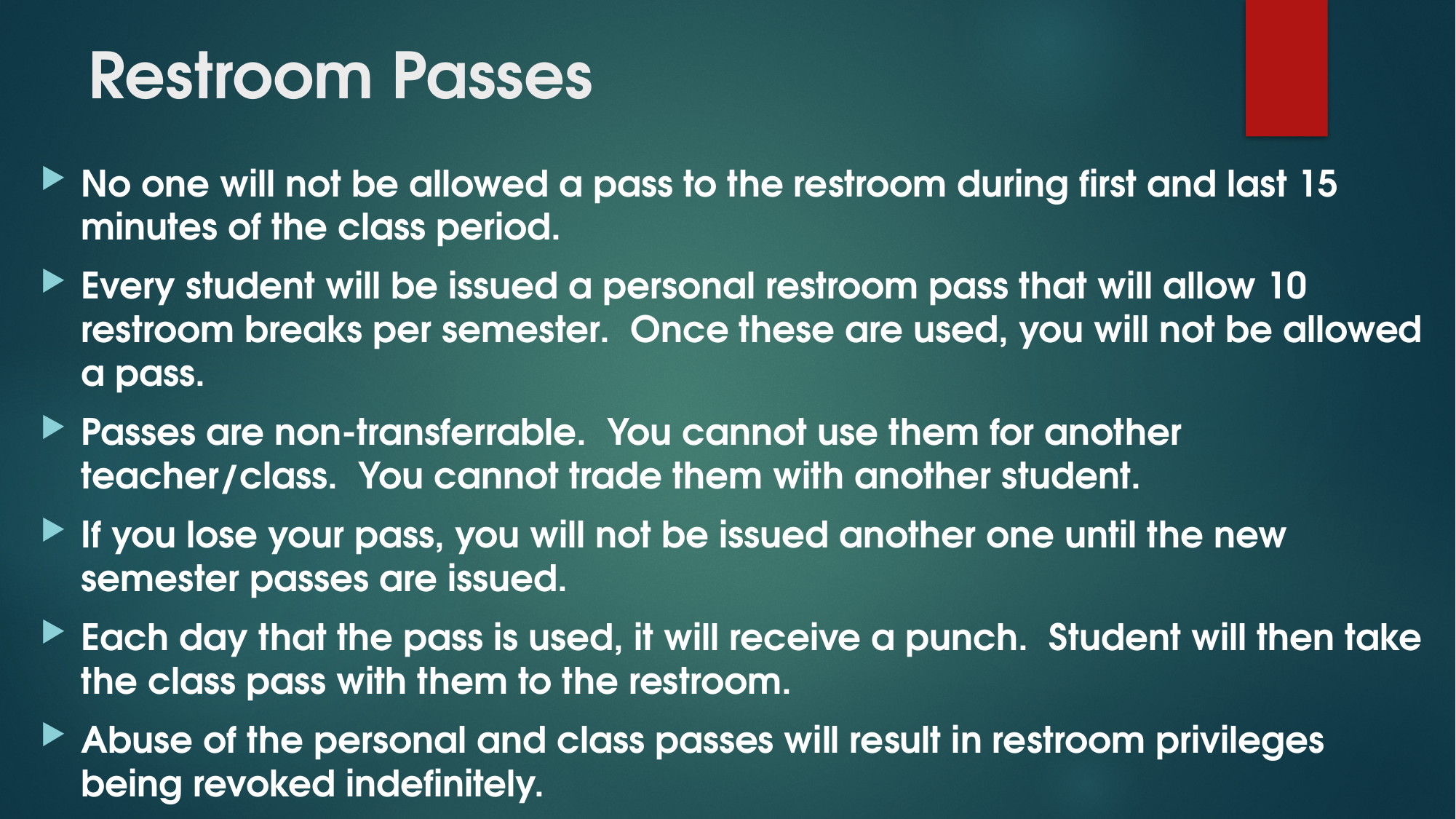

# Restroom Passes
No one will not be allowed a pass to the restroom during first and last 15 minutes of the class period.
Every student will be issued a personal restroom pass that will allow 10 restroom breaks per semester.  Once these are used, you will not be allowed a pass.
Passes are non-transferrable.  You cannot use them for another teacher/class.  You cannot trade them with another student.
If you lose your pass, you will not be issued another one until the new semester passes are issued.
Each day that the pass is used, it will receive a punch.  Student will then take the class pass with them to the restroom.
Abuse of the personal and class passes will result in restroom privileges being revoked indefinitely.